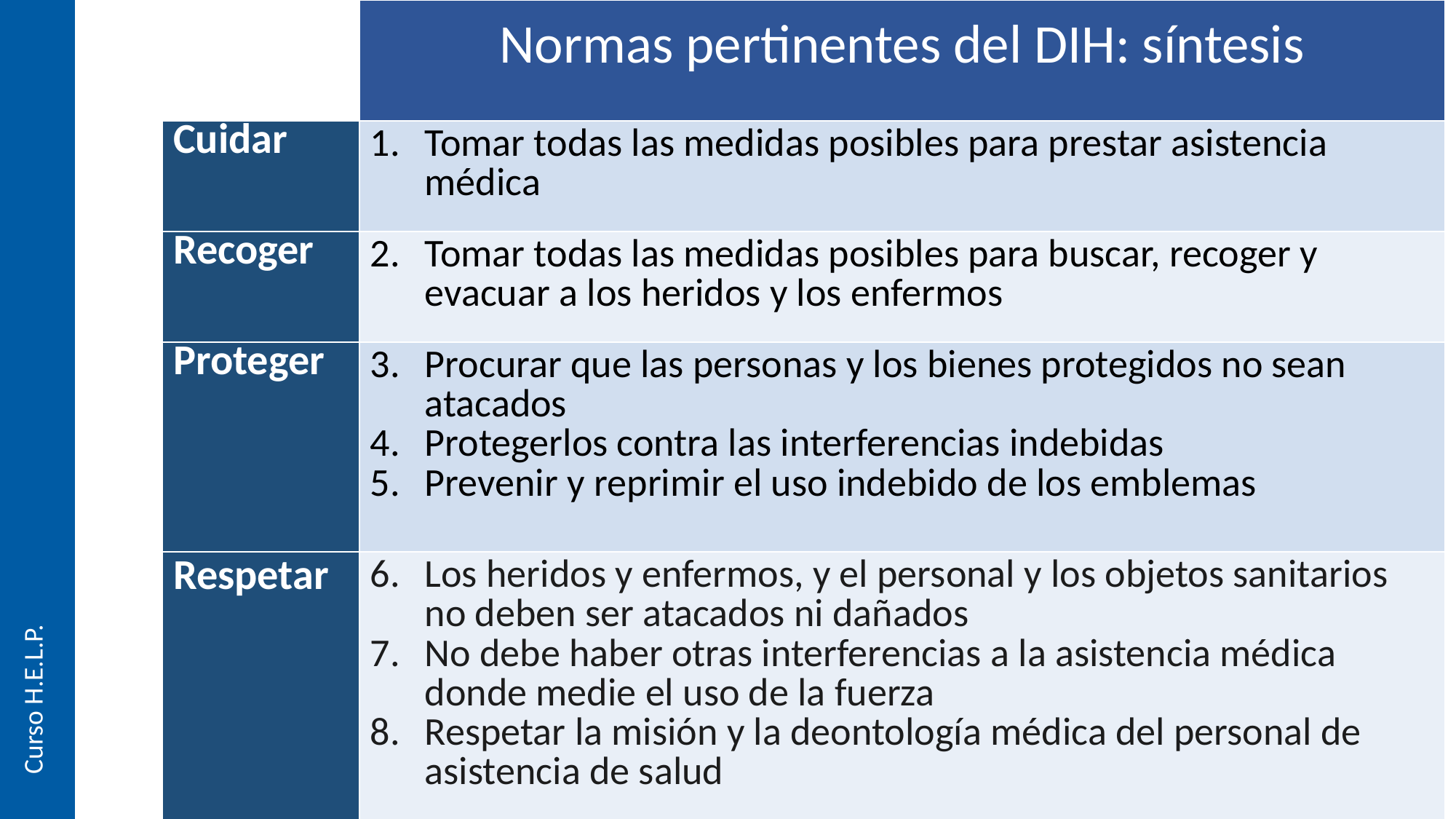

|  | Normas pertinentes del DIH: síntesis |
| --- | --- |
| Cuidar | Tomar todas las medidas posibles para prestar asistencia médica |
| Recoger | Tomar todas las medidas posibles para buscar, recoger y evacuar a los heridos y los enfermos |
| Proteger | Procurar que las personas y los bienes protegidos no sean atacados Protegerlos contra las interferencias indebidas Prevenir y reprimir el uso indebido de los emblemas |
| Respetar | Los heridos y enfermos, y el personal y los objetos sanitarios no deben ser atacados ni dañados No debe haber otras interferencias a la asistencia médica donde medie el uso de la fuerza Respetar la misión y la deontología médica del personal de asistencia de salud |
| Trato humano | Respetar la autonomía y la dignidad de la persona Mantener la confidencialidad |
Curso H.E.L.P.